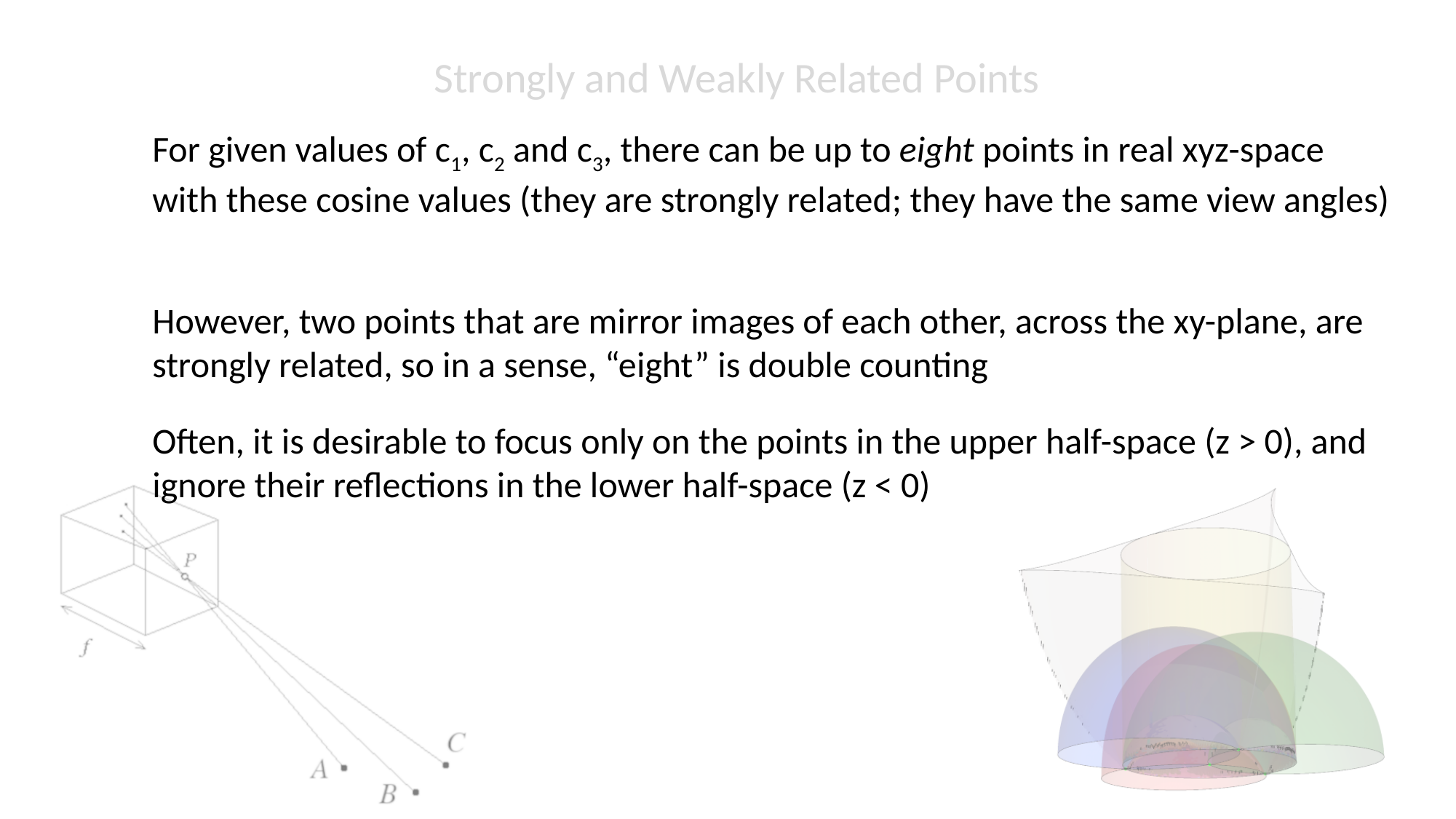

Strongly and Weakly Related Points
For given values of c1, c2 and c3, there can be up to eight points in real xyz-space with these cosine values (they are strongly related; they have the same view angles)

However, two points that are mirror images of each other, across the xy-plane, are strongly related, so in a sense, “eight” is double counting

Often, it is desirable to focus only on the points in the upper half-space (z > 0), and ignore their reflections in the lower half-space (z < 0)